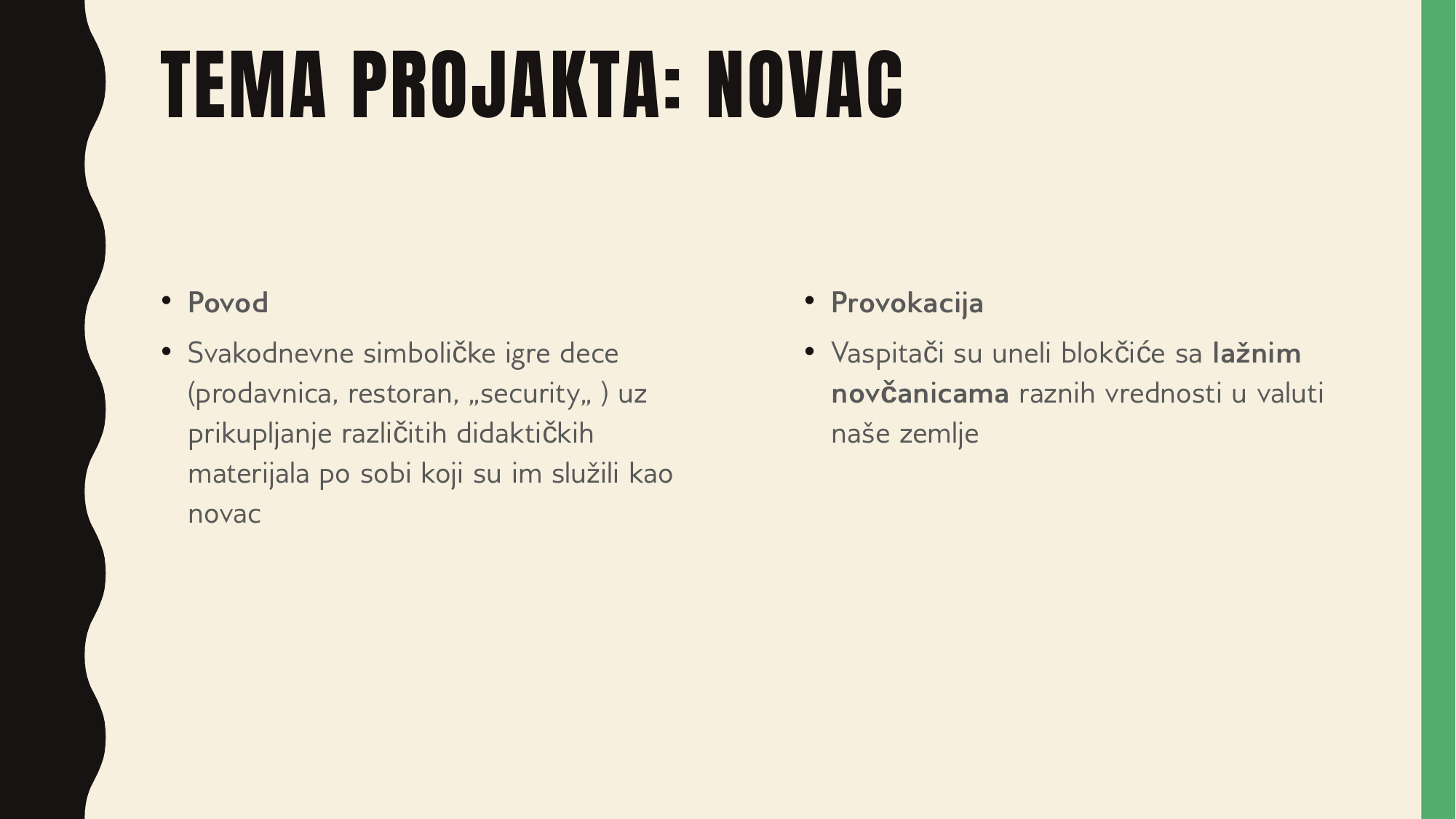

# Tema projakta: Novac
Povod
Svakodnevne simboličke igre dece (prodavnica, restoran, „security„ ) uz prikupljanje različitih didaktičkih materijala po sobi koji su im služili kao novac
Provokacija
Vaspitači su uneli blokčiće sa lažnim novčanicama raznih vrednosti u valuti naše zemlje